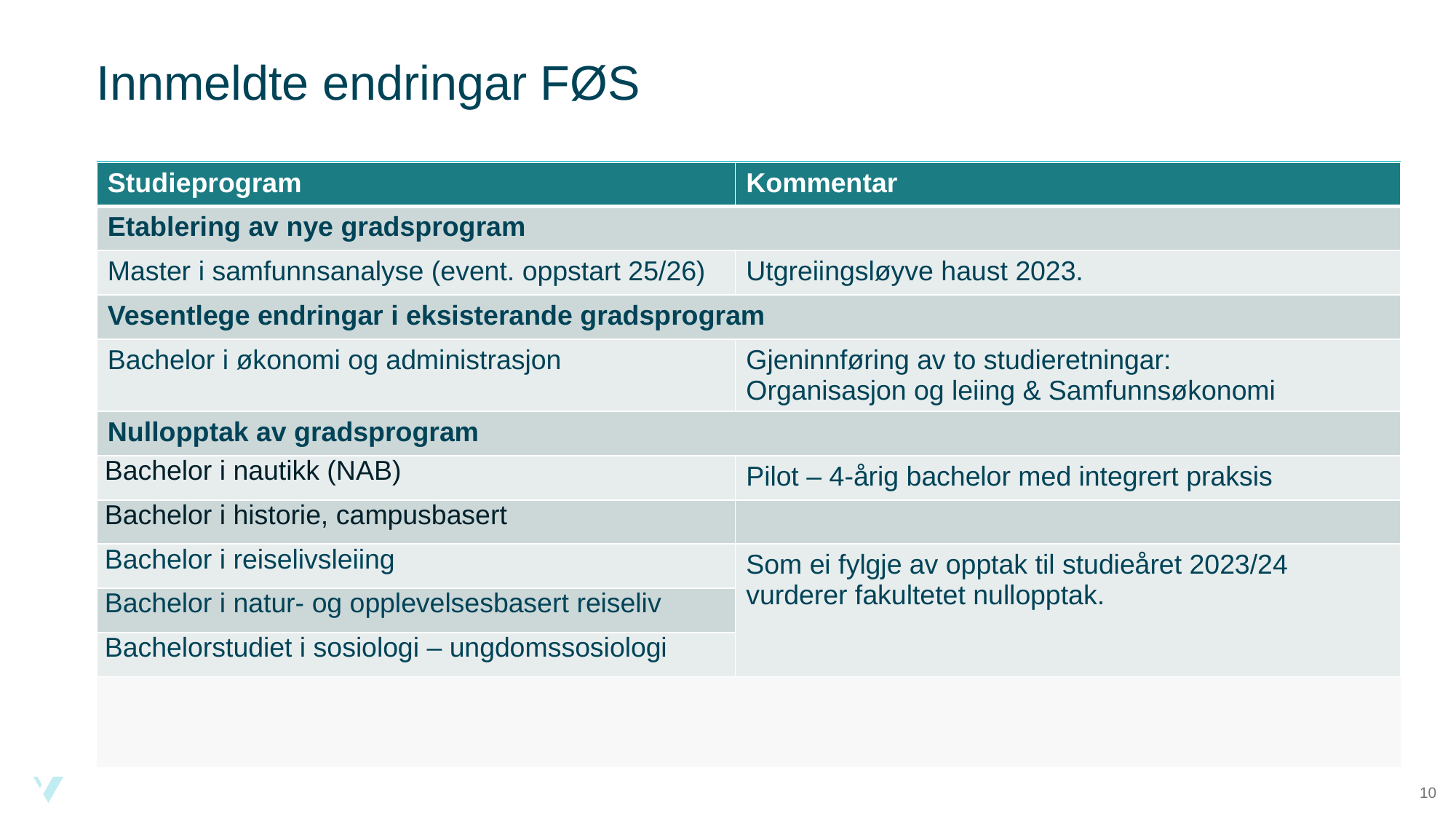

# Innmeldte endringar FØS
| Studieprogram | Kommentar |
| --- | --- |
| Etablering av nye gradsprogram |  |
| Master i samfunnsanalyse (event. oppstart 25/26) | Utgreiingsløyve haust 2023. |
| Vesentlege endringar i eksisterande gradsprogram |  |
| Bachelor i økonomi og administrasjon | Gjeninnføring av to studieretningar: Organisasjon og leiing & Samfunnsøkonomi |
| Nullopptak av gradsprogram |  |
| Bachelor i nautikk (NAB) | Pilot – 4-årig bachelor med integrert praksis |
| Bachelor i historie, campusbasert |  |
| Bachelor i reiselivsleiing | Som ei fylgje av opptak til studieåret 2023/24 vurderer fakultetet nullopptak. |
| Bachelor i natur- og opplevelsesbasert reiseliv |  |
| Bachelorstudiet i sosiologi – ungdomssosiologi |  |
10